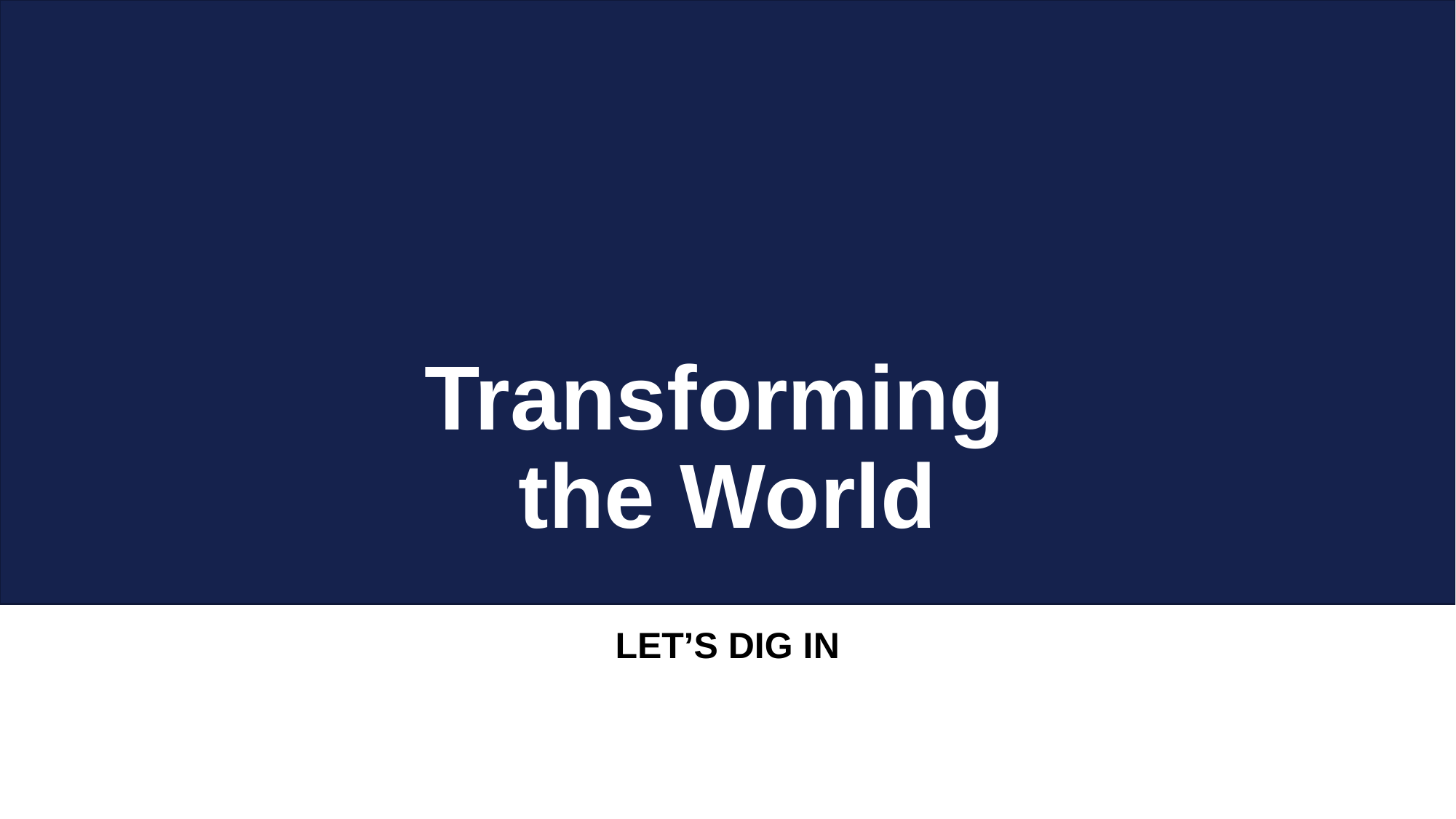

# Transforming the World
LET’S DIG IN